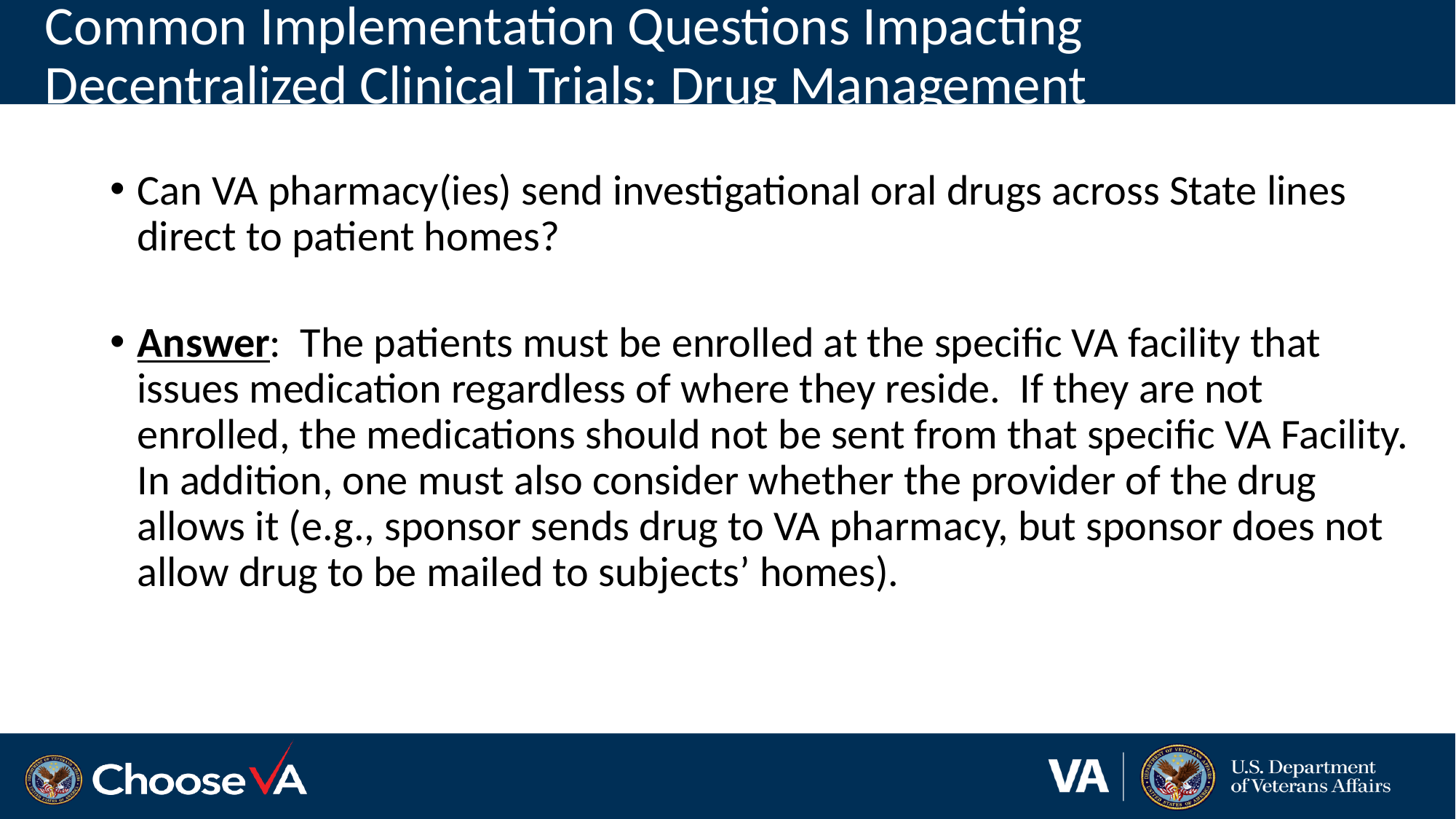

# Common Implementation Questions Impacting Decentralized Clinical Trials: Drug Management
Can VA pharmacy(ies) send investigational oral drugs across State lines direct to patient homes?

Answer:  The patients must be enrolled at the specific VA facility that issues medication regardless of where they reside.  If they are not enrolled, the medications should not be sent from that specific VA Facility. In addition, one must also consider whether the provider of the drug allows it (e.g., sponsor sends drug to VA pharmacy, but sponsor does not allow drug to be mailed to subjects’ homes).